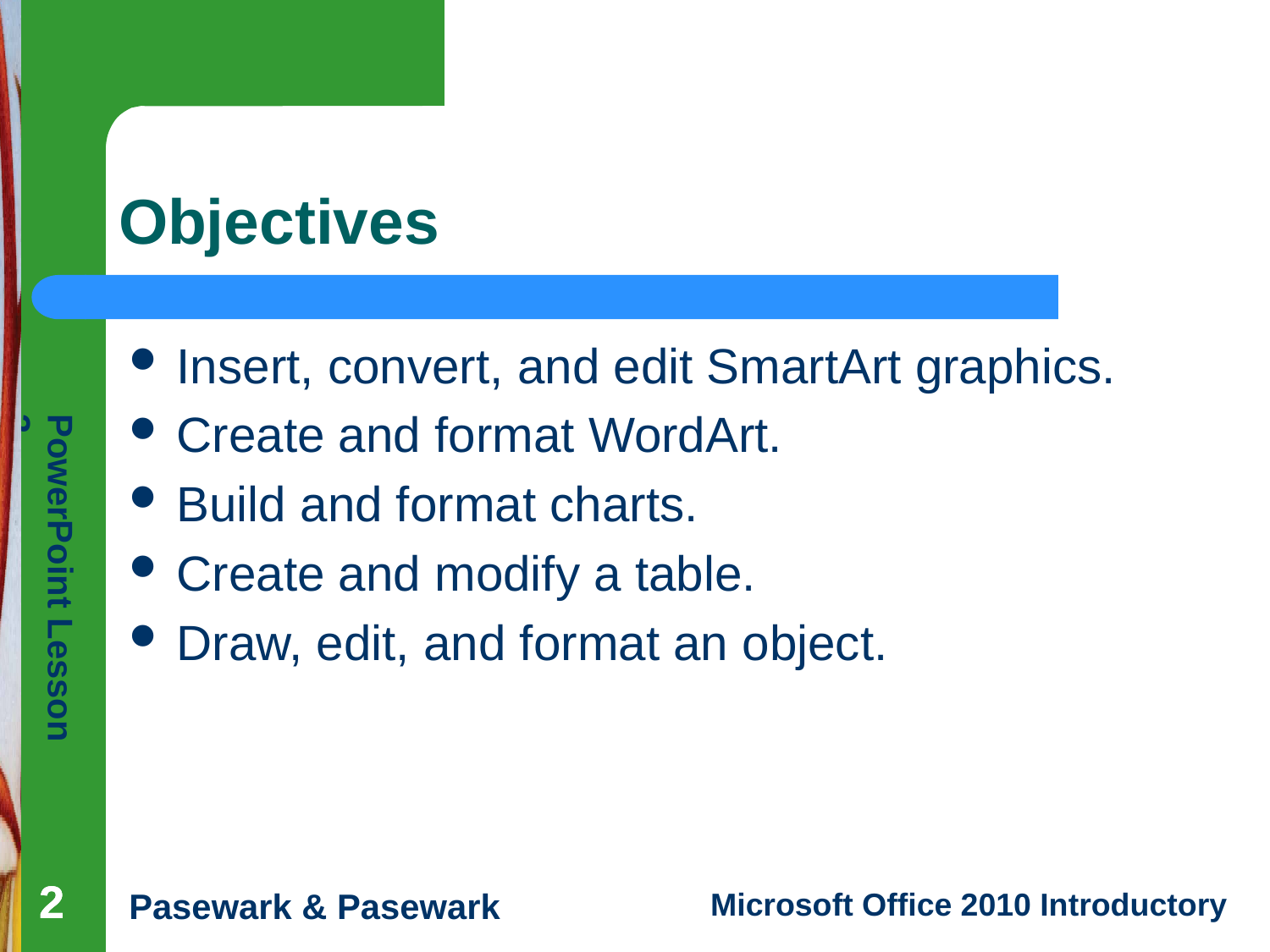

# Objectives
Insert, convert, and edit SmartArt graphics.
Create and format WordArt.
Build and format charts.
Create and modify a table.
Draw, edit, and format an object.
2
2
2